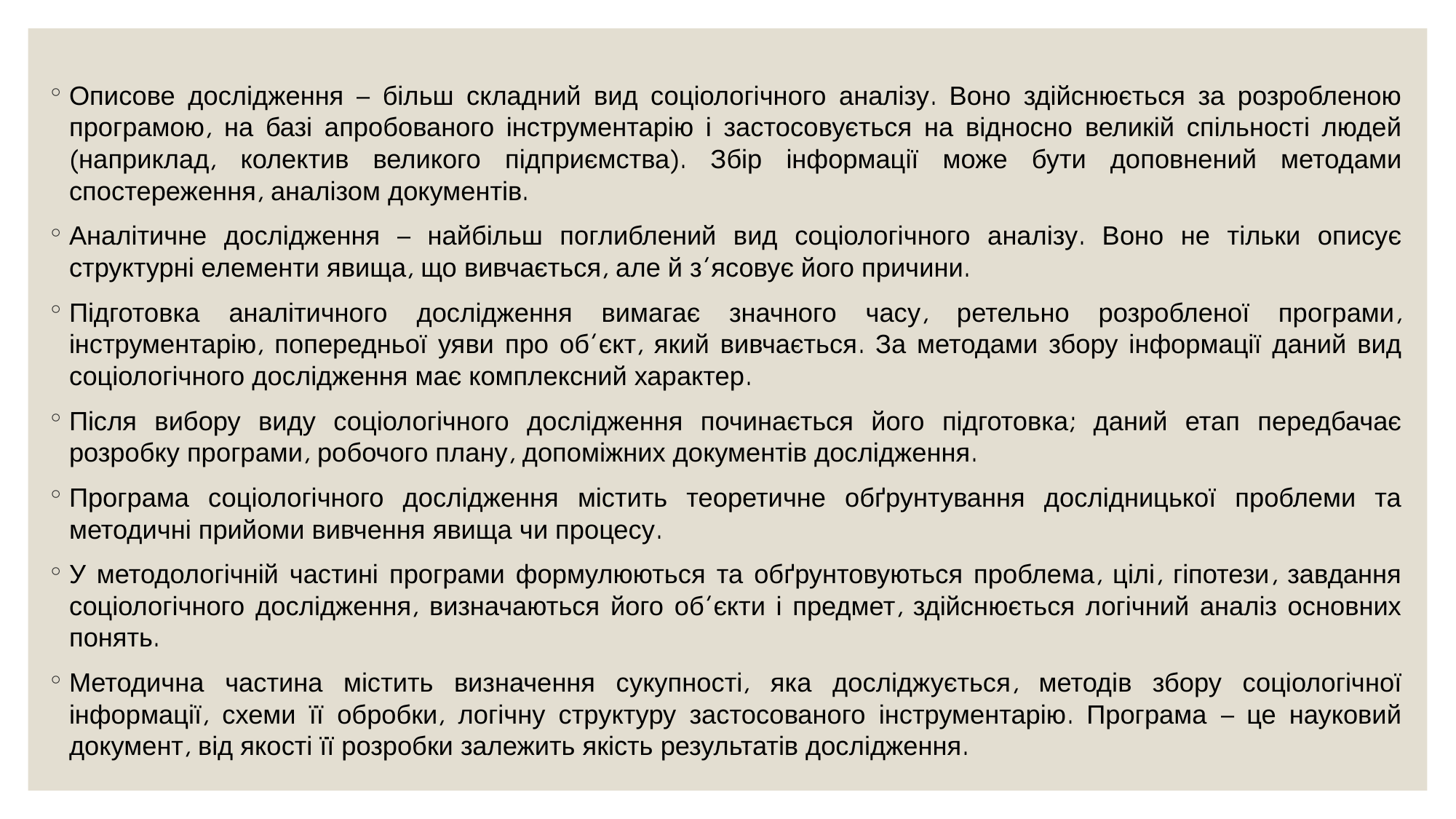

Описове дослідження – більш складний вид соціологічного аналізу. Воно здійснюється за розробленою програмою, на базі апробованого інструментарію і застосовується на відносно великій спільності людей (наприклад, колектив великого підприємства). Збір інформації може бути доповнений методами спостереження, аналізом документів.
Аналітичне дослідження – найбільш поглиблений вид соціологічного аналізу. Воно не тільки описує структурні елементи явища, що вивчається, але й з’ясовує його причини.
Підготовка аналітичного дослідження вимагає значного часу, ретельно розробленої програми, інструментарію, попередньої уяви про об’єкт, який вивчається. За методами збору інформації даний вид соціологічного дослідження має комплексний характер.
Після вибору виду соціологічного дослідження починається його підготовка; даний етап передбачає розробку програми, робочого плану, допоміжних документів дослідження.
Програма соціологічного дослідження містить теоретичне обґрунтування дослідницької проблеми та методичні прийоми вивчення явища чи процесу.
У методологічній частині програми формулюються та обґрунтовуються проблема, цілі, гіпотези, завдання соціологічного дослідження, визначаються його об’єкти і предмет, здійснюється логічний аналіз основних понять.
Методична частина містить визначення сукупності, яка досліджується, методів збору соціологічної інформації, схеми її обробки, логічну структуру застосованого інструментарію. Програма – це науковий документ, від якості її розробки залежить якість результатів дослідження.